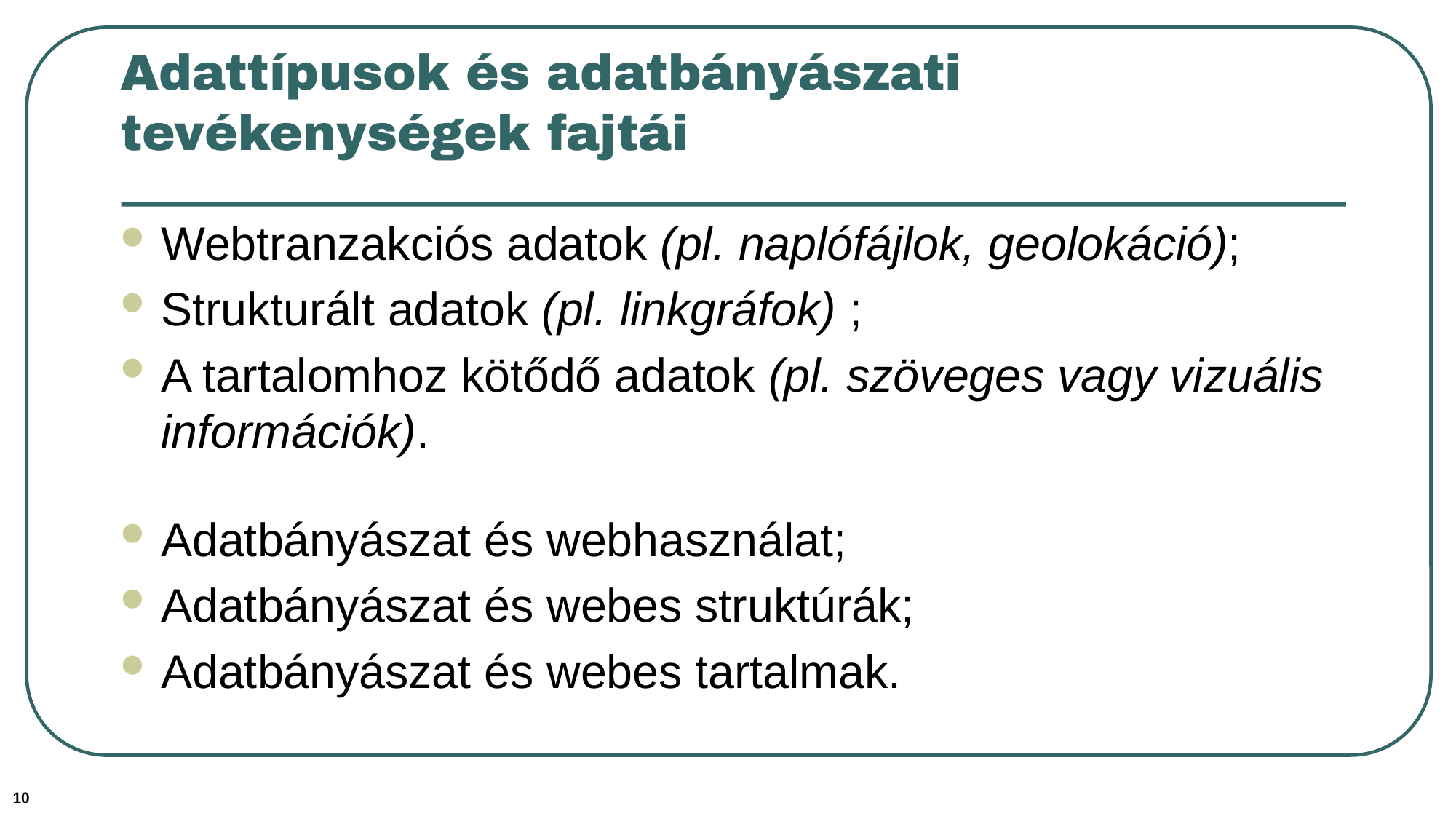

# Adattípusok és adatbányászati tevékenységek fajtái
Webtranzakciós adatok (pl. naplófájlok, geolokáció);
Strukturált adatok (pl. linkgráfok) ;
A tartalomhoz kötődő adatok (pl. szöveges vagy vizuális információk).

Adatbányászat és webhasználat;
Adatbányászat és webes struktúrák;
Adatbányászat és webes tartalmak.
10